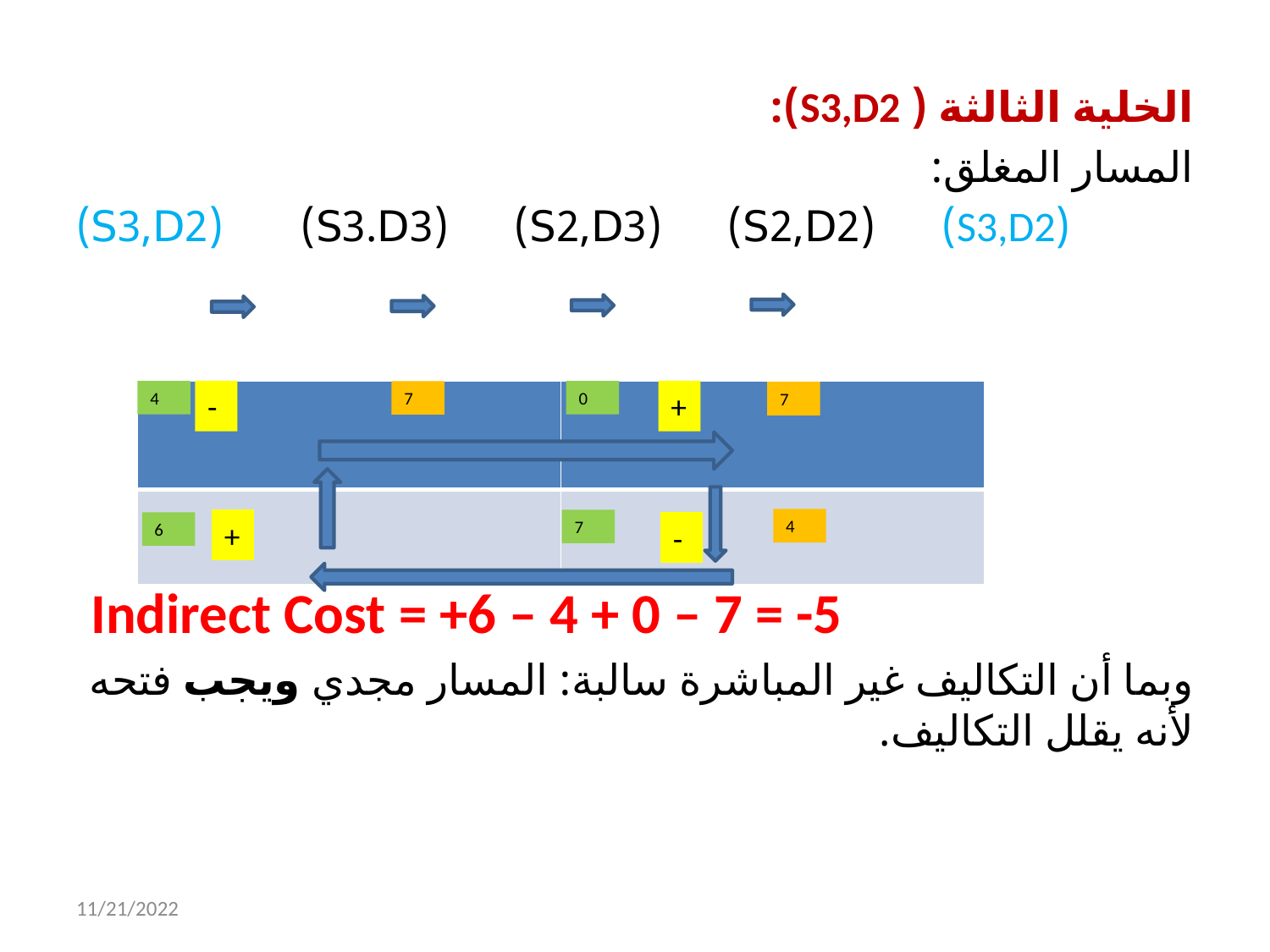

الخلية الثالثة ( S3,D2):
المسار المغلق:
    (S3,D2)      (S2,D2)      (S2,D3)      (S3.D3)       (S3,D2)

Indirect Cost = +6 – 4 + 0 – 7 = -5
وبما أن التكاليف غير المباشرة سالبة: المسار مجدي ويجب فتحه لأنه يقلل التكاليف.

|  |  |
| --- | --- |
|  |  |
4
-
0
+
7
7

4
7
+
6
-

11/21/2022
11